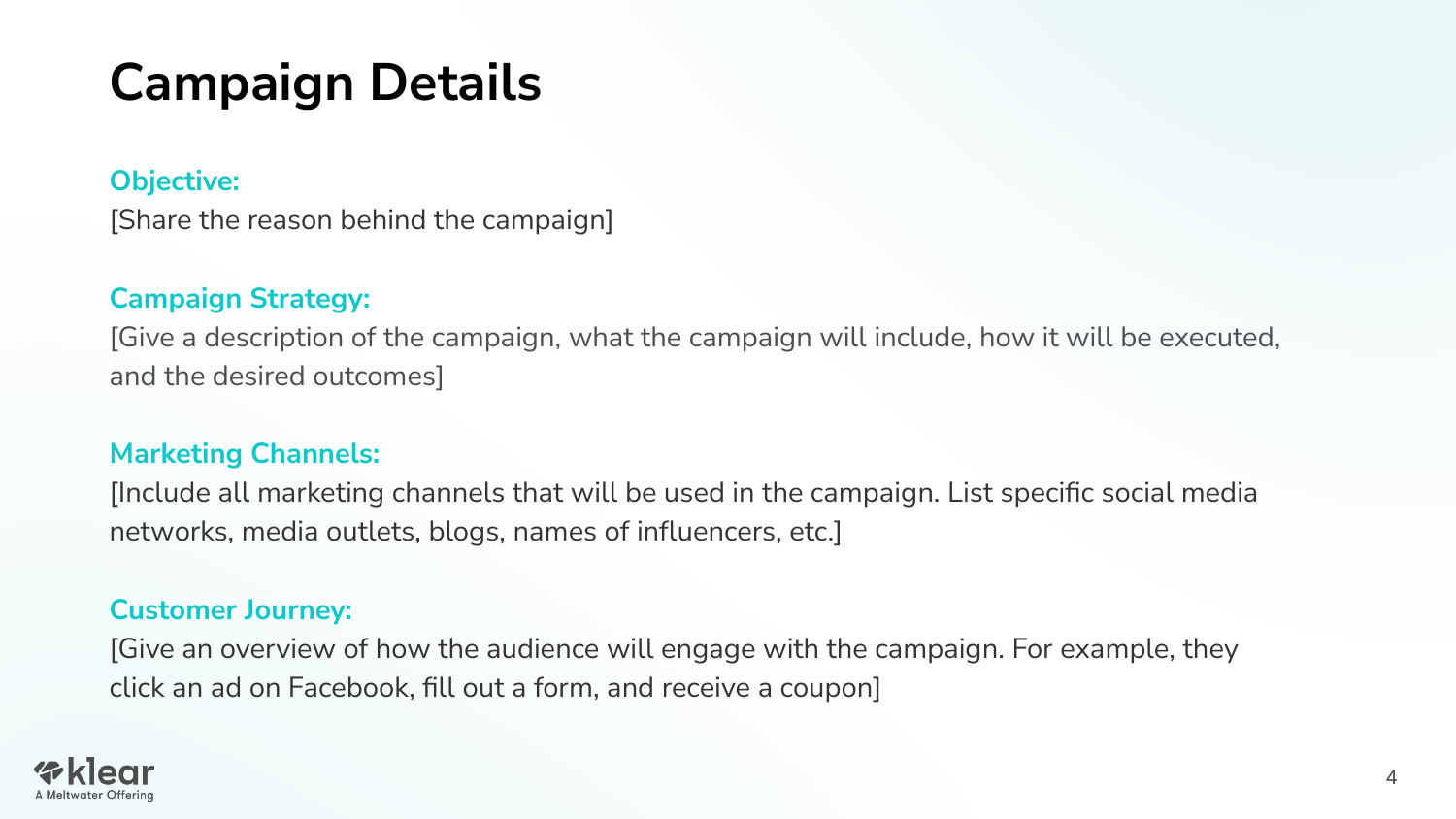

Campaign Details
Objective:
[Share the reason behind the campaign]

Campaign Strategy:
[Give a description of the campaign, what the campaign will include, how it will be executed, and the desired outcomes]

Marketing Channels:
[Include all marketing channels that will be used in the campaign. List specific social media networks, media outlets, blogs, names of influencers, etc.]

Customer Journey:
[Give an overview of how the audience will engage with the campaign. For example, they click an ad on Facebook, fill out a form, and receive a coupon]